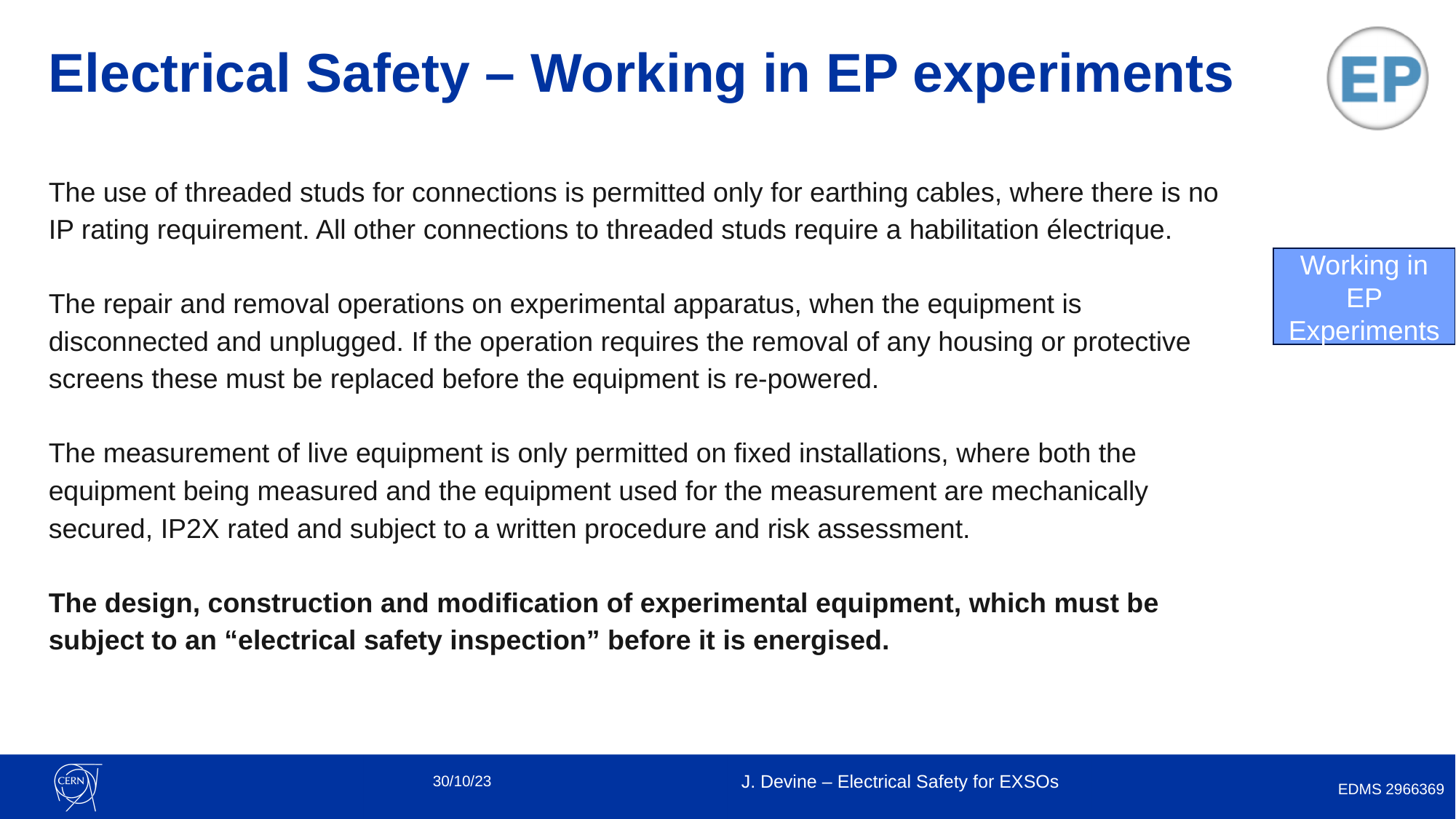

# Electrical Safety – Working in EP experiments
The use of threaded studs for connections is permitted only for earthing cables, where there is no IP rating requirement. All other connections to threaded studs require a habilitation électrique.
The repair and removal operations on experimental apparatus, when the equipment is disconnected and unplugged. If the operation requires the removal of any housing or protective screens these must be replaced before the equipment is re-powered.
The measurement of live equipment is only permitted on fixed installations, where both the equipment being measured and the equipment used for the measurement are mechanically secured, IP2X rated and subject to a written procedure and risk assessment.
The design, construction and modification of experimental equipment, which must be subject to an “electrical safety inspection” before it is energised.
Working in EP Experiments
EDMS 2966369
30/10/23
J. Devine – Electrical Safety for EXSOs